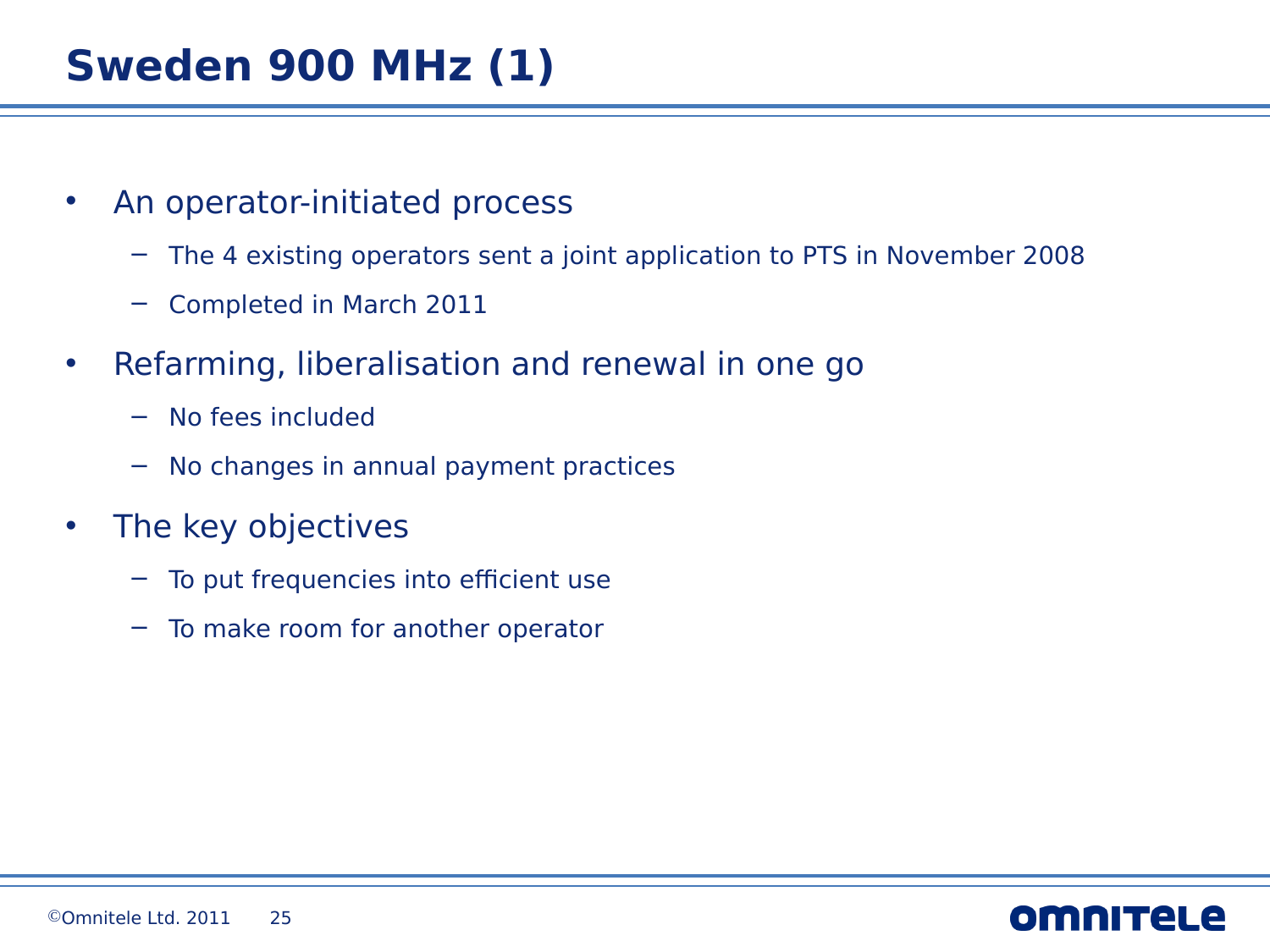

# Sweden 900 MHz (1)
An operator-initiated process
The 4 existing operators sent a joint application to PTS in November 2008
Completed in March 2011
Refarming, liberalisation and renewal in one go
No fees included
No changes in annual payment practices
The key objectives
To put frequencies into efficient use
To make room for another operator